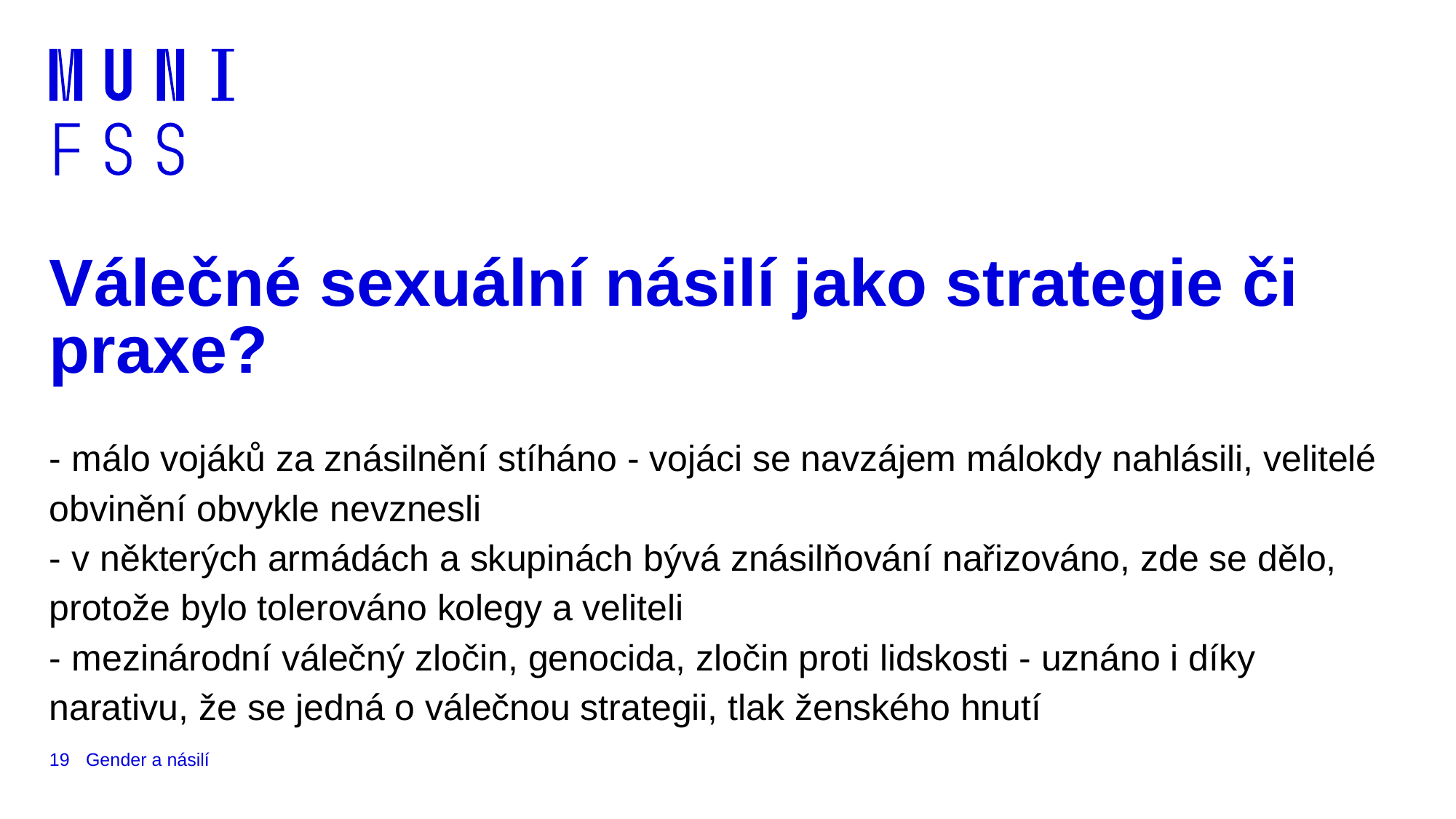

# Válečné sexuální násilí jako strategie či praxe?

- málo vojáků za znásilnění stíháno - vojáci se navzájem málokdy nahlásili, velitelé obvinění obvykle nevznesli
- v některých armádách a skupinách bývá znásilňování nařizováno, zde se dělo, protože bylo tolerováno kolegy a veliteli
- mezinárodní válečný zločin, genocida, zločin proti lidskosti - uznáno i díky narativu, že se jedná o válečnou strategii, tlak ženského hnutí

19
Gender a násilí